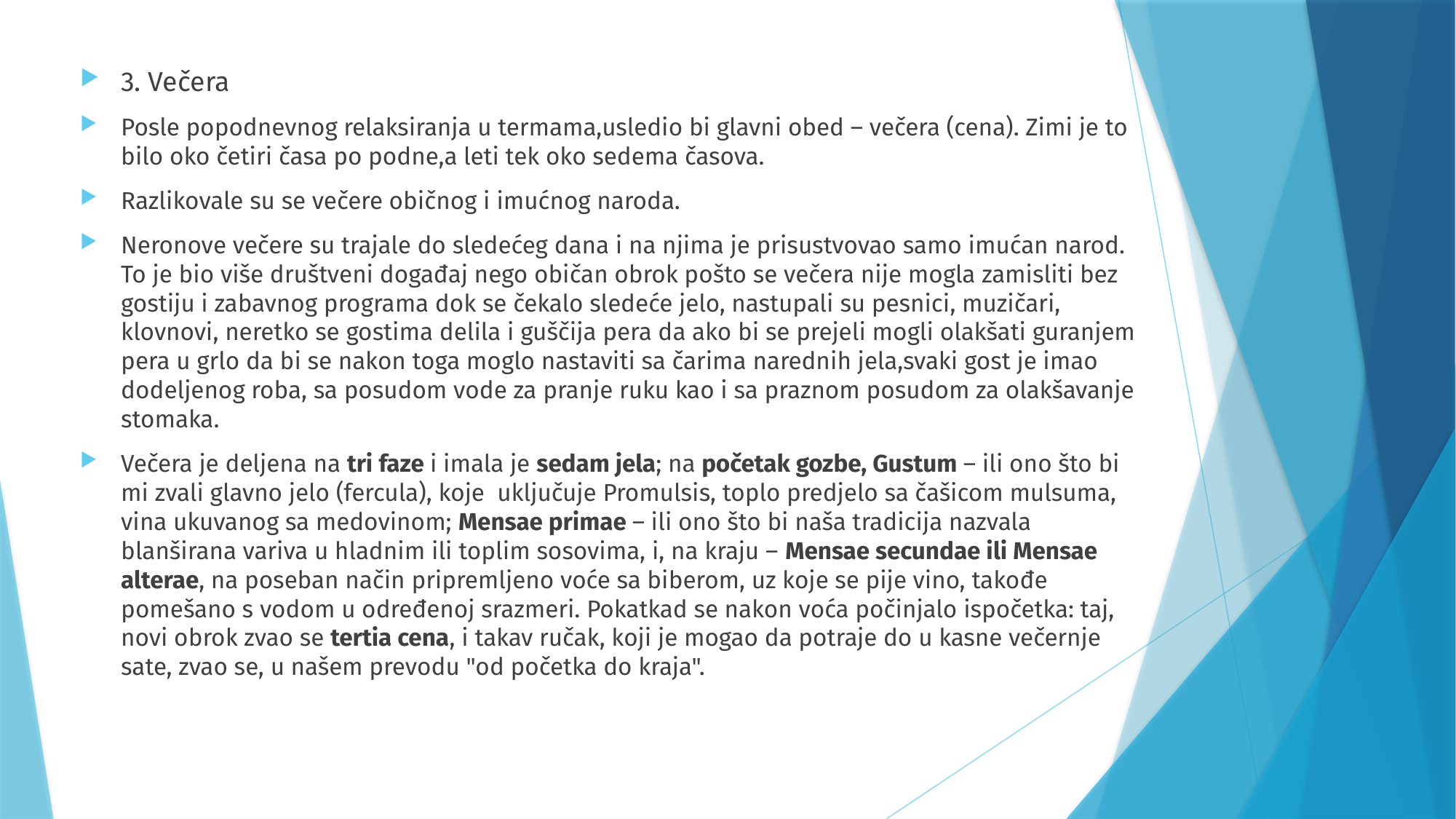

3. Večera
Posle popodnevnog relaksiranja u termama,usledio bi glavni obed – večera (cena). Zimi je to bilo oko četiri časa po podne,a leti tek oko sedema časova.
Razlikovale su se večere običnog i imućnog naroda.
Neronove večere su trajale do sledećeg dana i na njima je prisustvovao samo imućan narod. To je bio više društveni događaj nego običan obrok pošto se večera nije mogla zamisliti bez gostiju i zabavnog programa dok se čekalo sledeće jelo, nastupali su pesnici, muzičari, klovnovi, neretko se gostima delila i guščija pera da ako bi se prejeli mogli olakšati guranjem pera u grlo da bi se nakon toga moglo nastaviti sa čarima narednih jela,svaki gost je imao dodeljenog roba, sa posudom vode za pranje ruku kao i sa praznom posudom za olakšavanje stomaka.
Večera je deljena na tri faze i imala je sedam jela; na početak gozbe, Gustum – ili ono što bi mi zvali glavno jelo (fercula), koje  uključuje Promulsis, toplo predjelo sa čašicom mulsuma, vina ukuvanog sa medovinom; Mensae primae – ili ono što bi naša tradicija nazvala blanširana variva u hladnim ili toplim sosovima, i, na kraju – Mensae secundae ili Mensae alterae, na poseban način pripremljeno voće sa biberom, uz koje se pije vino, takođe pomešano s vodom u određenoj srazmeri. Pokatkad se nakon voća počinjalo ispočetka: taj, novi obrok zvao se tertia cena, i takav ručak, koji je mogao da potraje do u kasne večernje sate, zvao se, u našem prevodu "od početka do kraja".

#